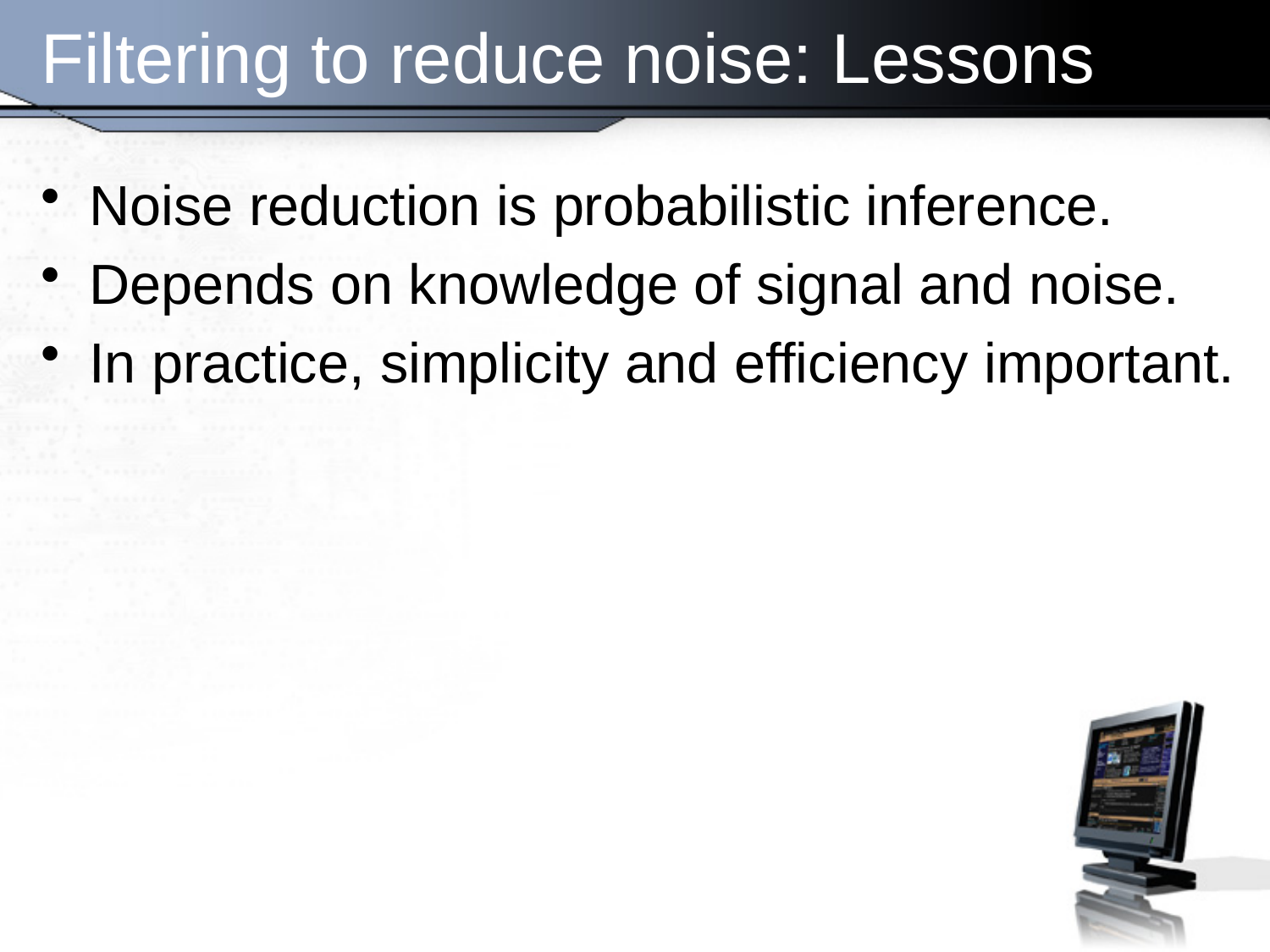

# Filtering to reduce noise: Lessons
Noise reduction is probabilistic inference.
Depends on knowledge of signal and noise.
In practice, simplicity and efficiency important.